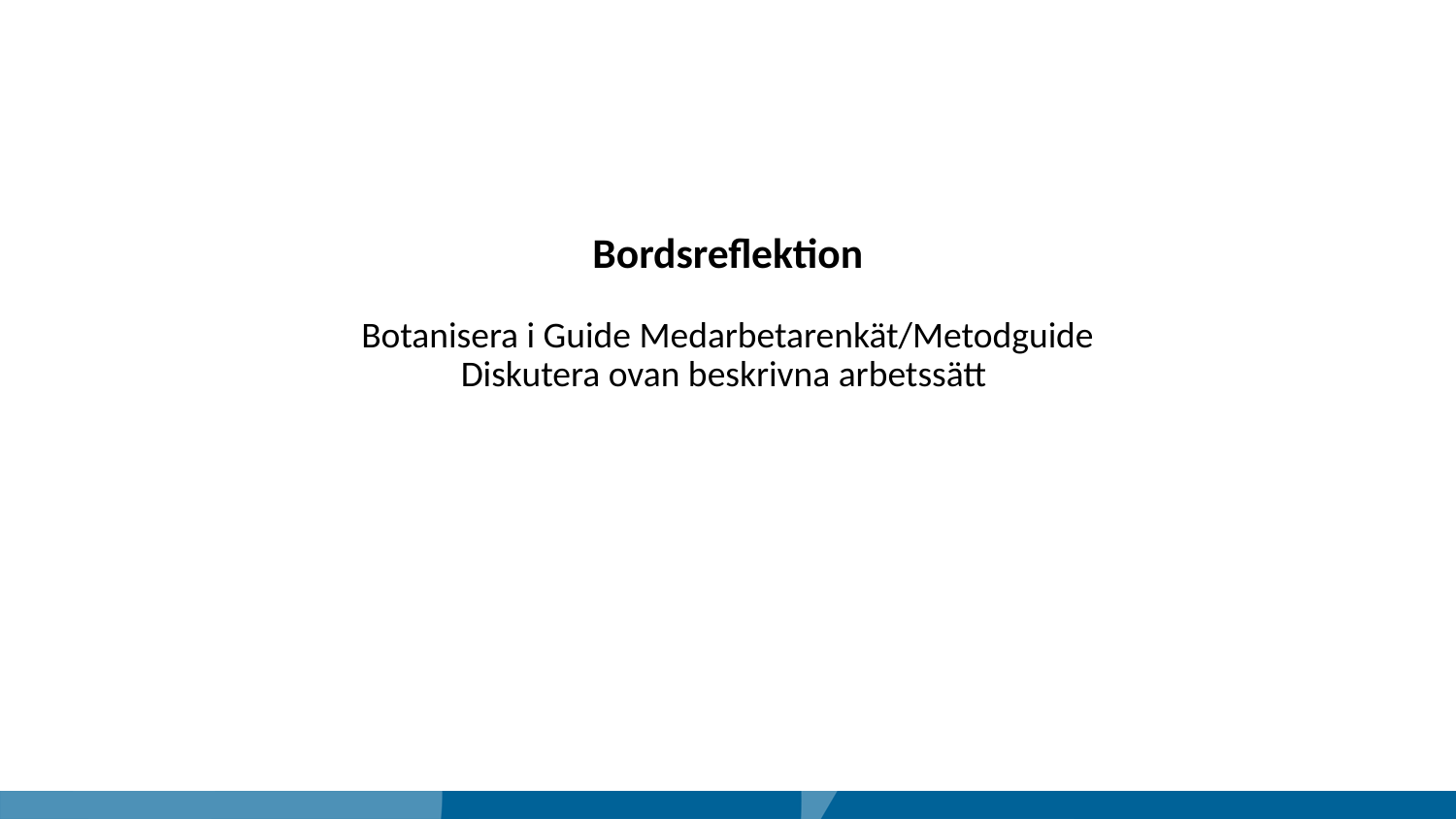

# Bordsreflektion Botanisera i Guide Medarbetarenkät/Metodguide Diskutera ovan beskrivna arbetssätt